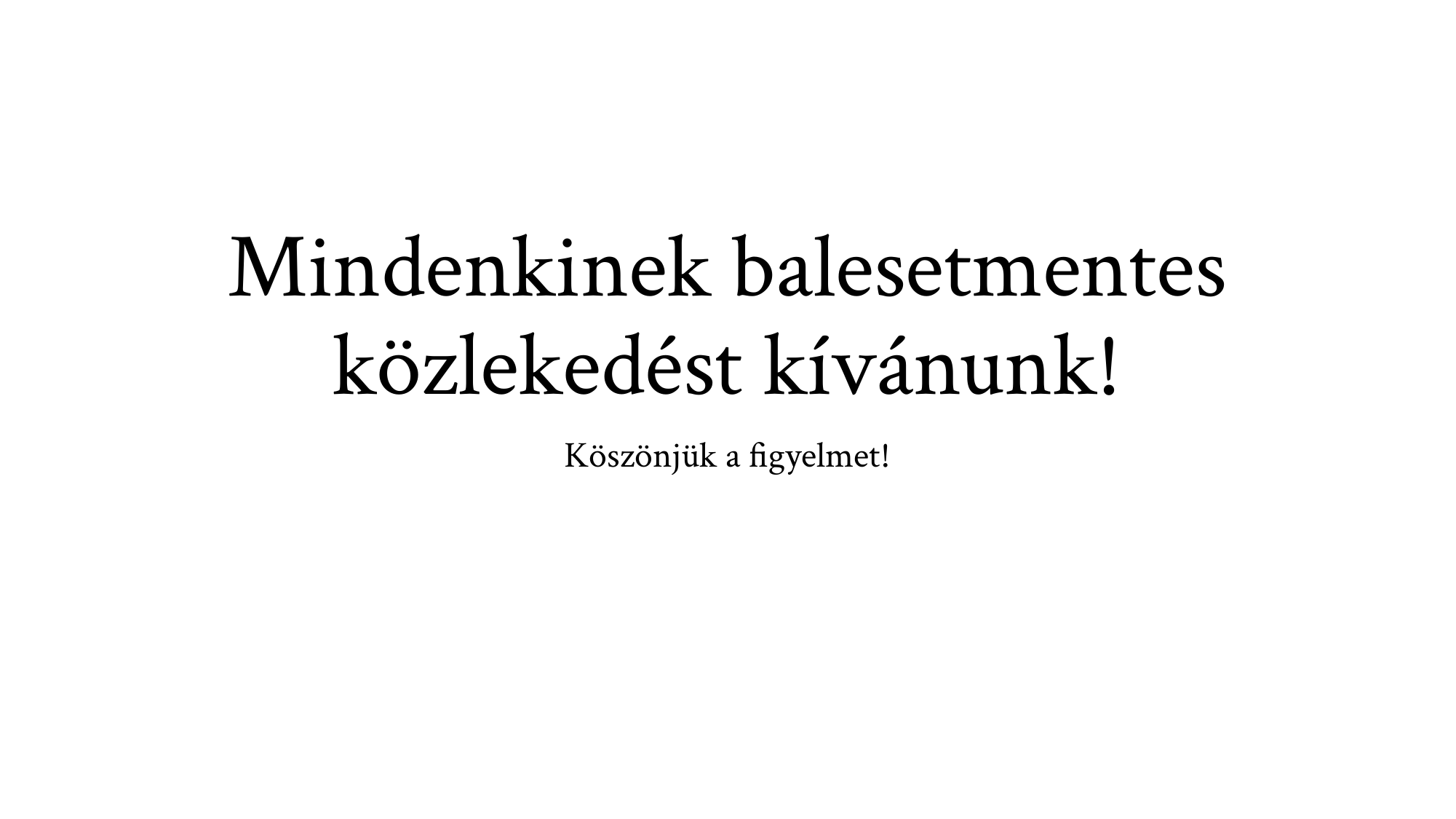

# Mindenkinek balesetmentes közlekedést kívánunk!
Köszönjük a figyelmet!